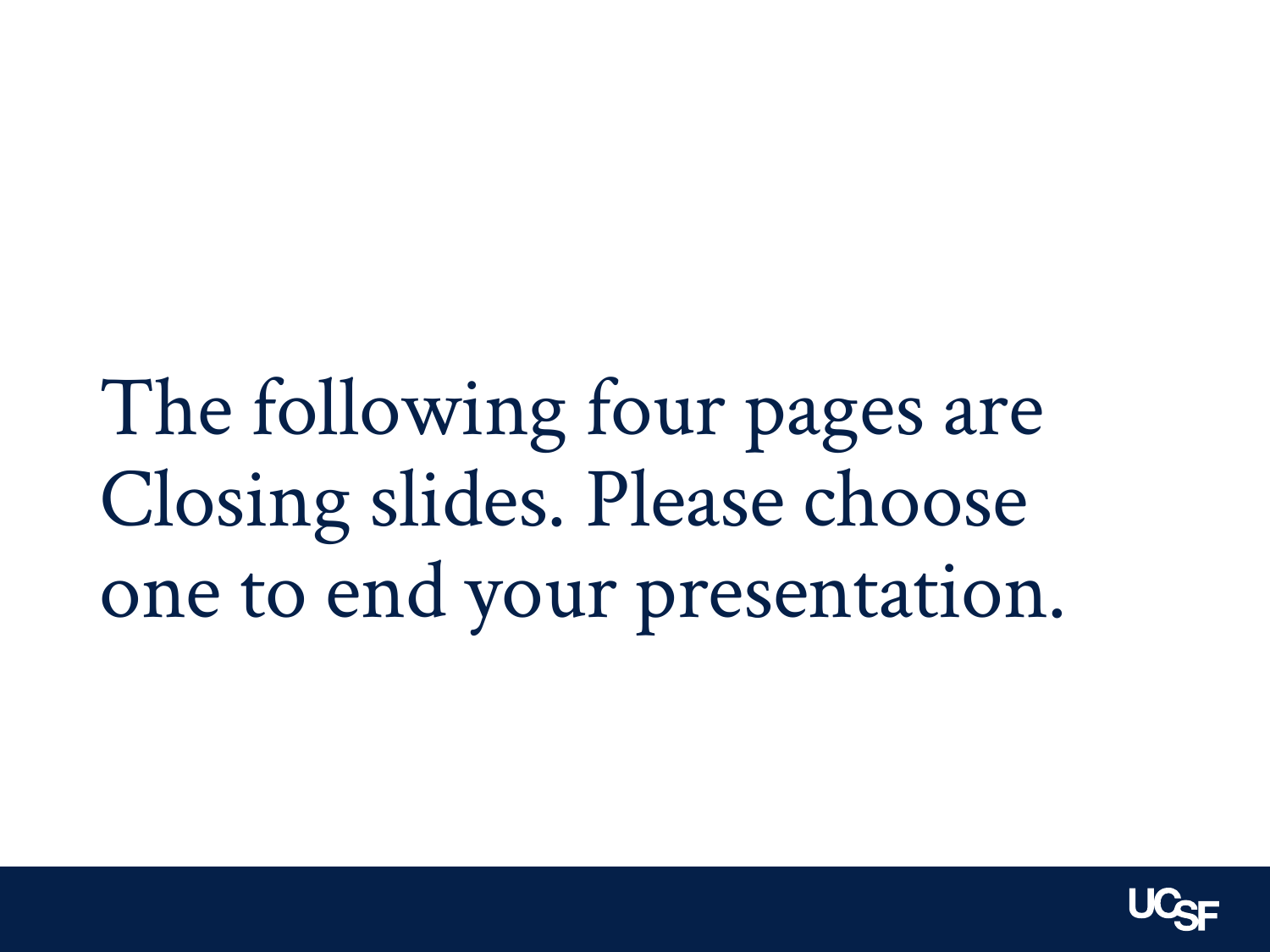

# The following four pages are Closing slides. Please choose one to end your presentation.